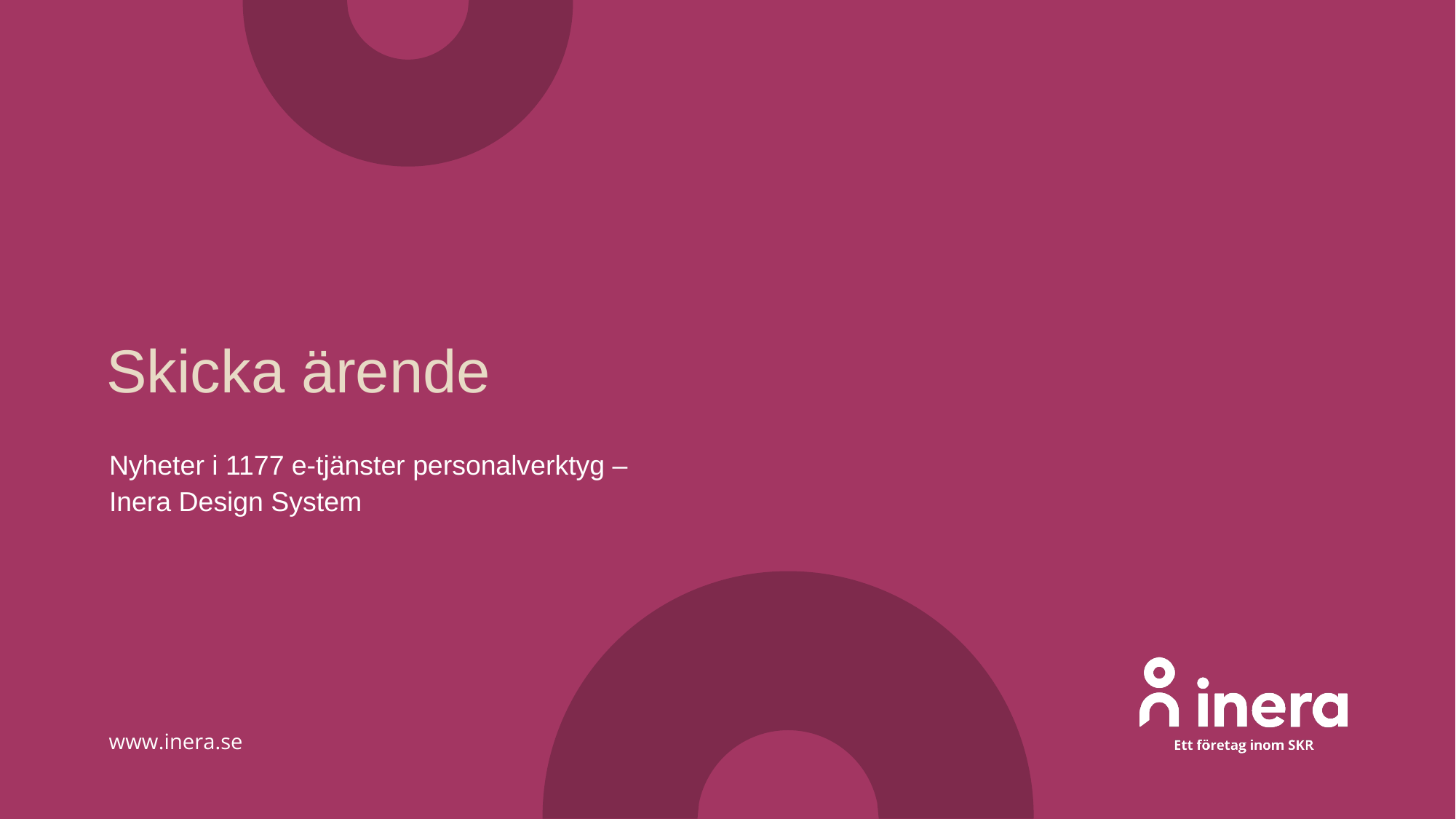

# Skicka ärende
Nyheter i 1177 e-tjänster personalverktyg – Inera Design System